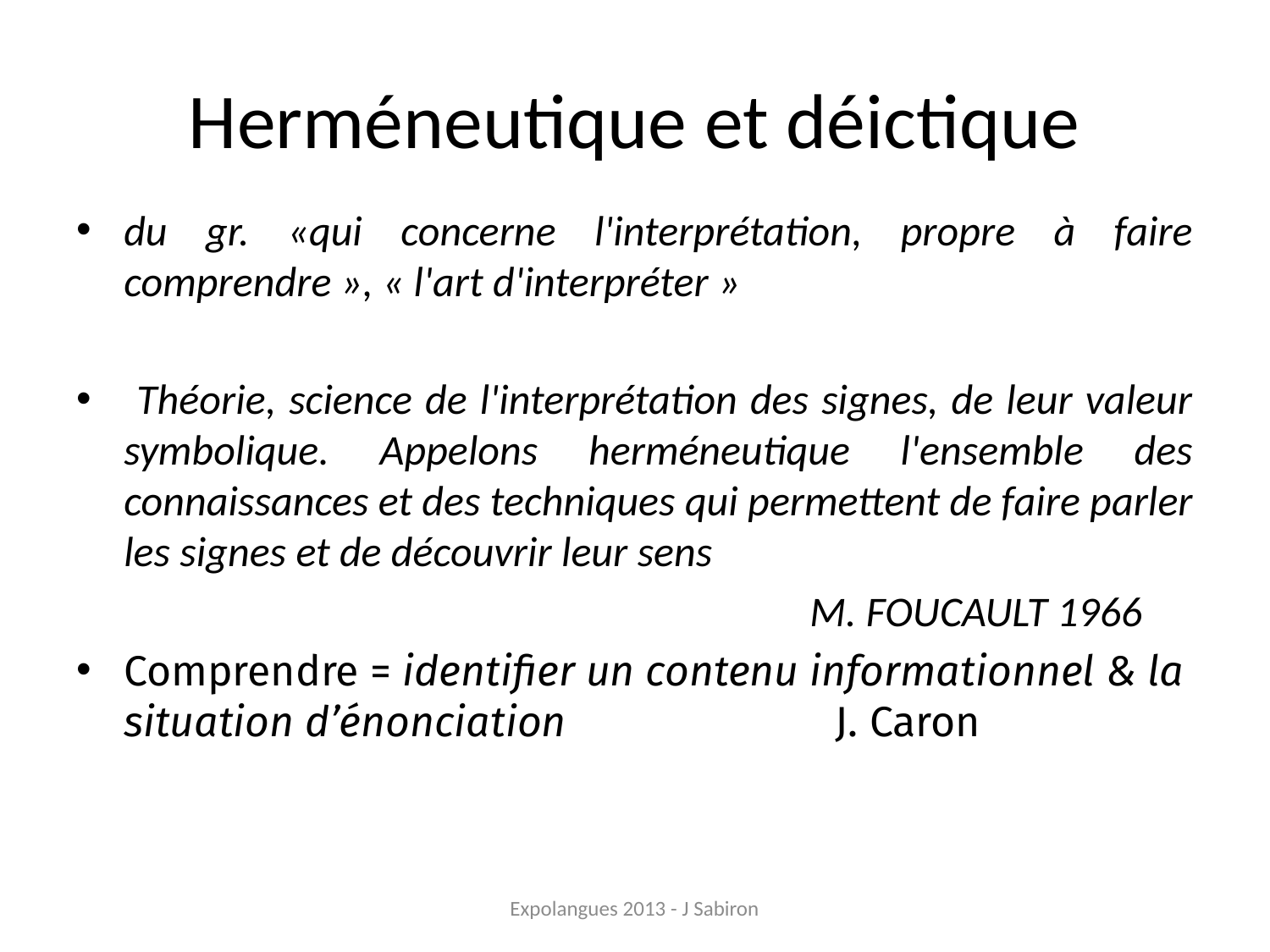

# Herméneutique et déictique
du gr. «qui concerne l'interprétation, propre à faire comprendre », « l'art d'interpréter »

 Théorie, science de l'interprétation des signes, de leur valeur symbolique. Appelons herméneutique l'ensemble des connaissances et des techniques qui permettent de faire parler les signes et de découvrir leur sens
                                                                             M. FOUCAULT 1966
Comprendre = identifier un contenu informationnel & la situation d’énonciation                        J. Caron

Expolangues 2013 - J Sabiron